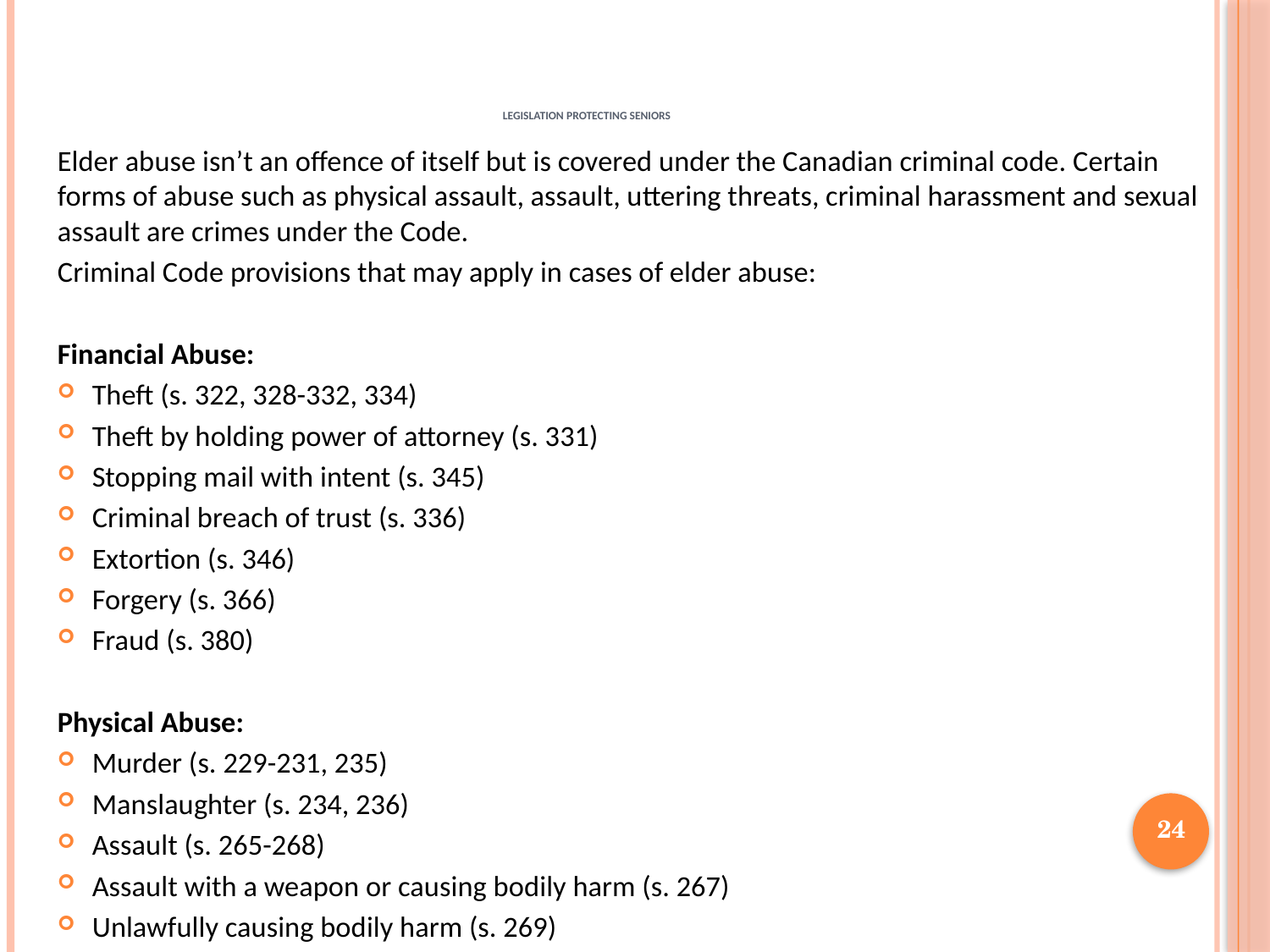

# Legislation protecting seniors
Elder abuse isn’t an offence of itself but is covered under the Canadian criminal code. Certain forms of abuse such as physical assault, assault, uttering threats, criminal harassment and sexual assault are crimes under the Code.
Criminal Code provisions that may apply in cases of elder abuse:

Financial Abuse:
Theft (s. 322, 328-332, 334)
Theft by holding power of attorney (s. 331)
Stopping mail with intent (s. 345)
Criminal breach of trust (s. 336)
Extortion (s. 346)
Forgery (s. 366)
Fraud (s. 380)

Physical Abuse:
Murder (s. 229-231, 235)
Manslaughter (s. 234, 236)
Assault (s. 265-268)
Assault with a weapon or causing bodily harm (s. 267)
Unlawfully causing bodily harm (s. 269)

24